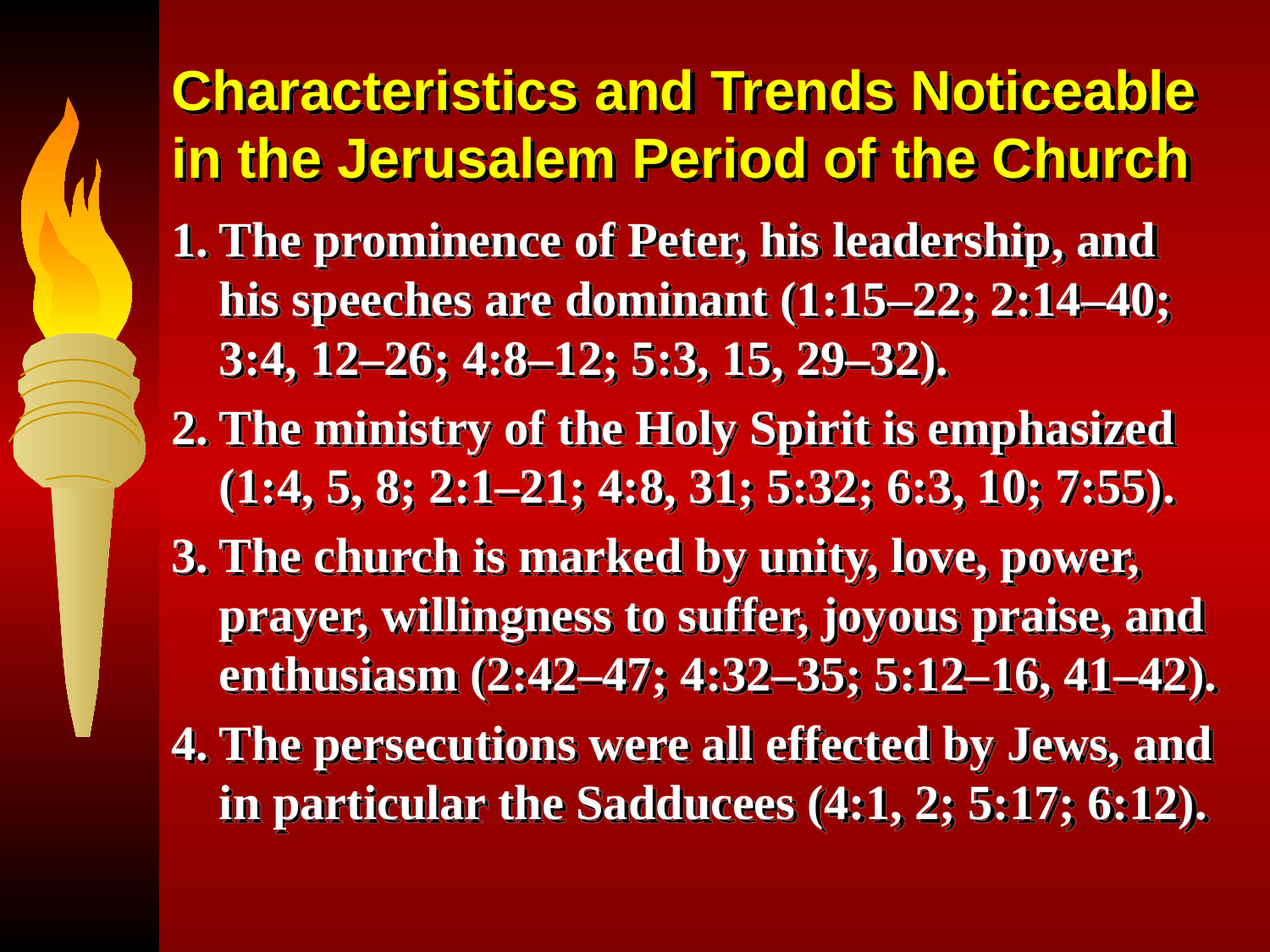

# Characteristics and Trends Noticeable in the Jerusalem Period of the Church
1.	The prominence of Peter, his leadership, and his speeches are dominant (1:15–22; 2:14–40; 3:4, 12–26; 4:8–12; 5:3, 15, 29–32).
2.	The ministry of the Holy Spirit is emphasized (1:4, 5, 8; 2:1–21; 4:8, 31; 5:32; 6:3, 10; 7:55).
3.	The church is marked by unity, love, power, prayer, willingness to suffer, joyous praise, and enthusiasm (2:42–47; 4:32–35; 5:12–16, 41–42).
4.	The persecutions were all effected by Jews, and in particular the Sadducees (4:1, 2; 5:17; 6:12).